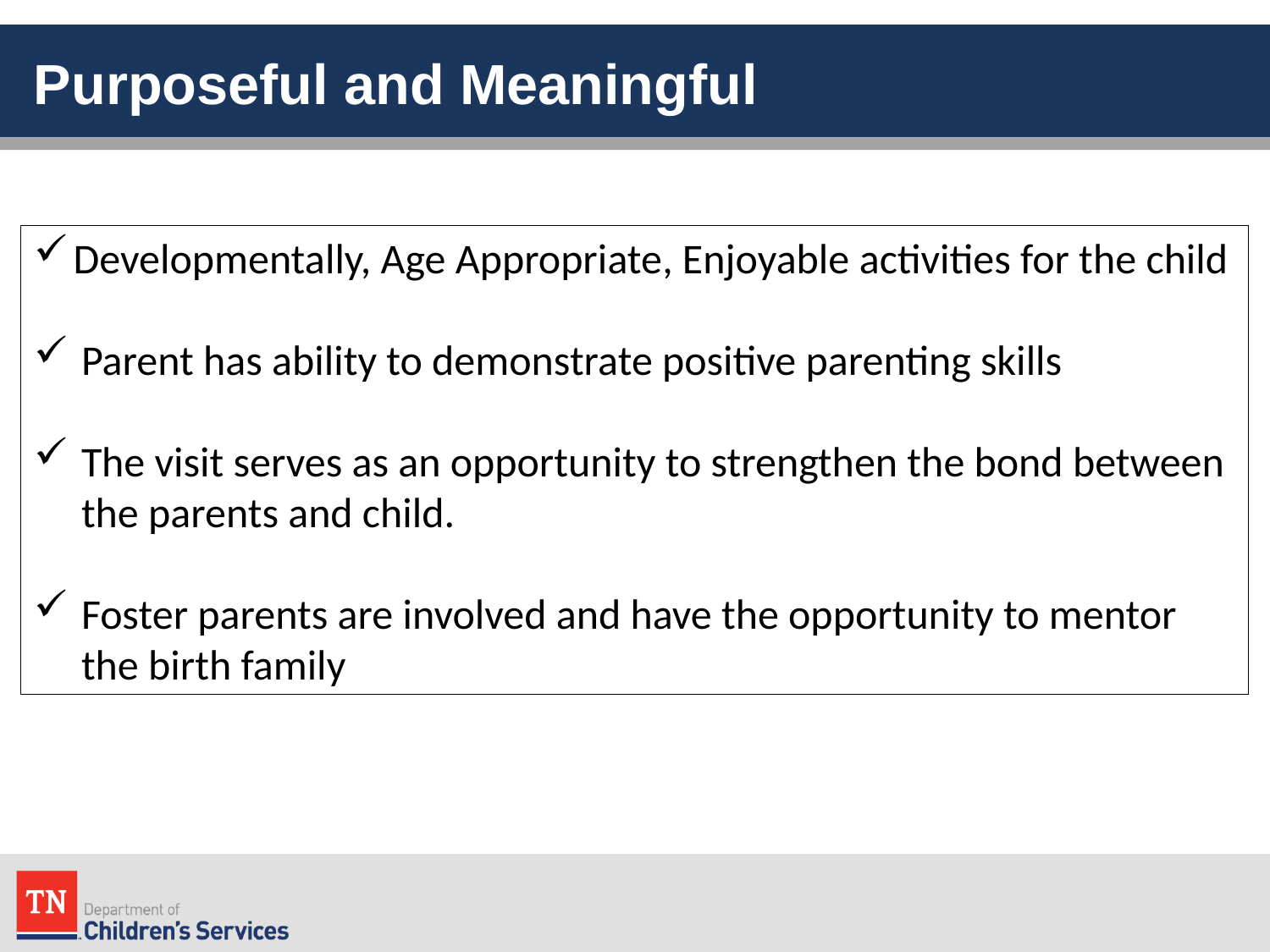

# Purposeful and Meaningful
Developmentally, Age Appropriate, Enjoyable activities for the child

Parent has ability to demonstrate positive parenting skills

The visit serves as an opportunity to strengthen the bond between the parents and child.

Foster parents are involved and have the opportunity to mentor the birth family